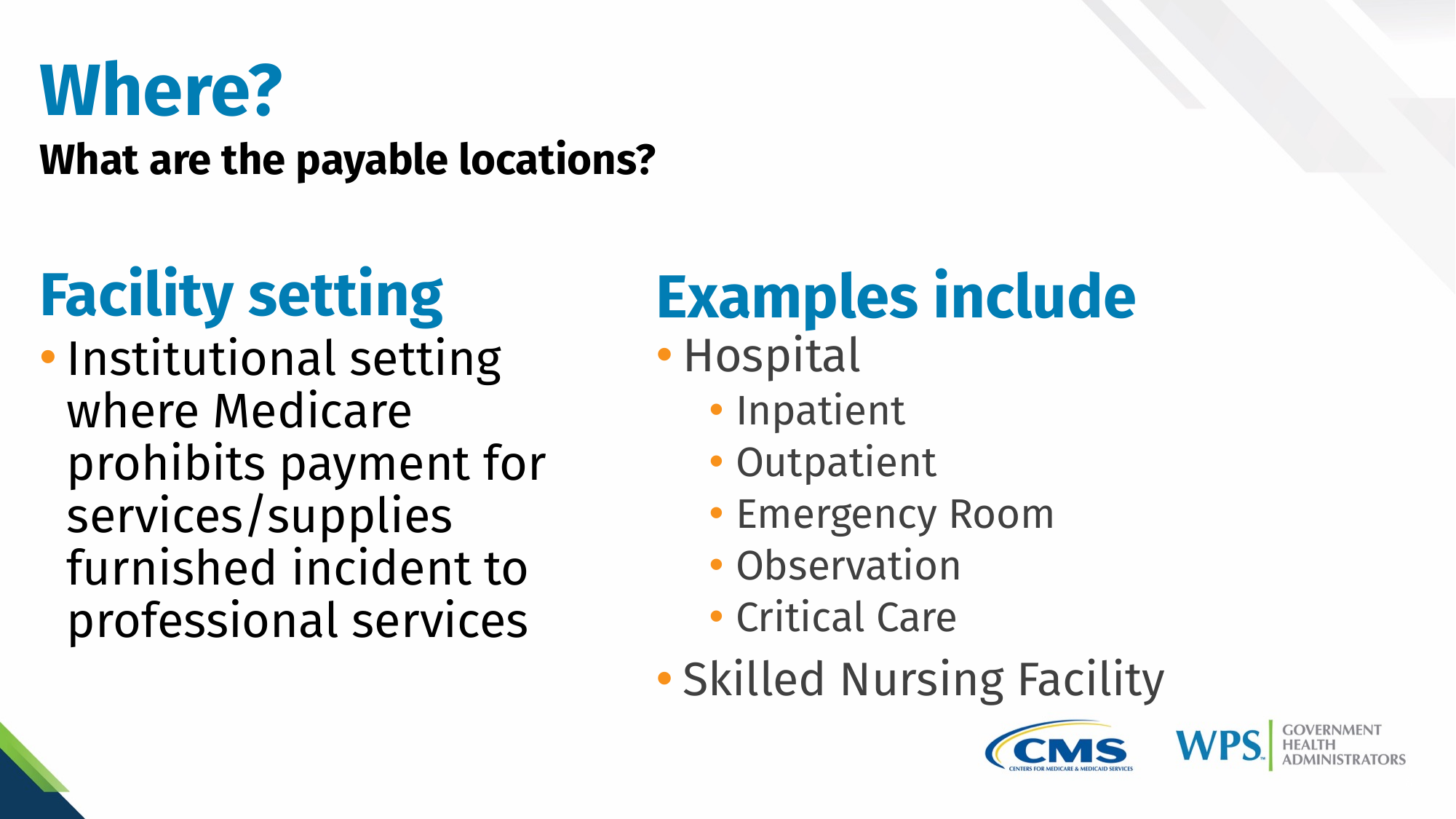

Where?
What are the payable locations?

Facility setting

Examples include
Hospital
Inpatient
Outpatient
Emergency Room
Observation
Critical Care
Skilled Nursing Facility
Institutional setting where Medicare prohibits payment for services/supplies furnished incident to professional services